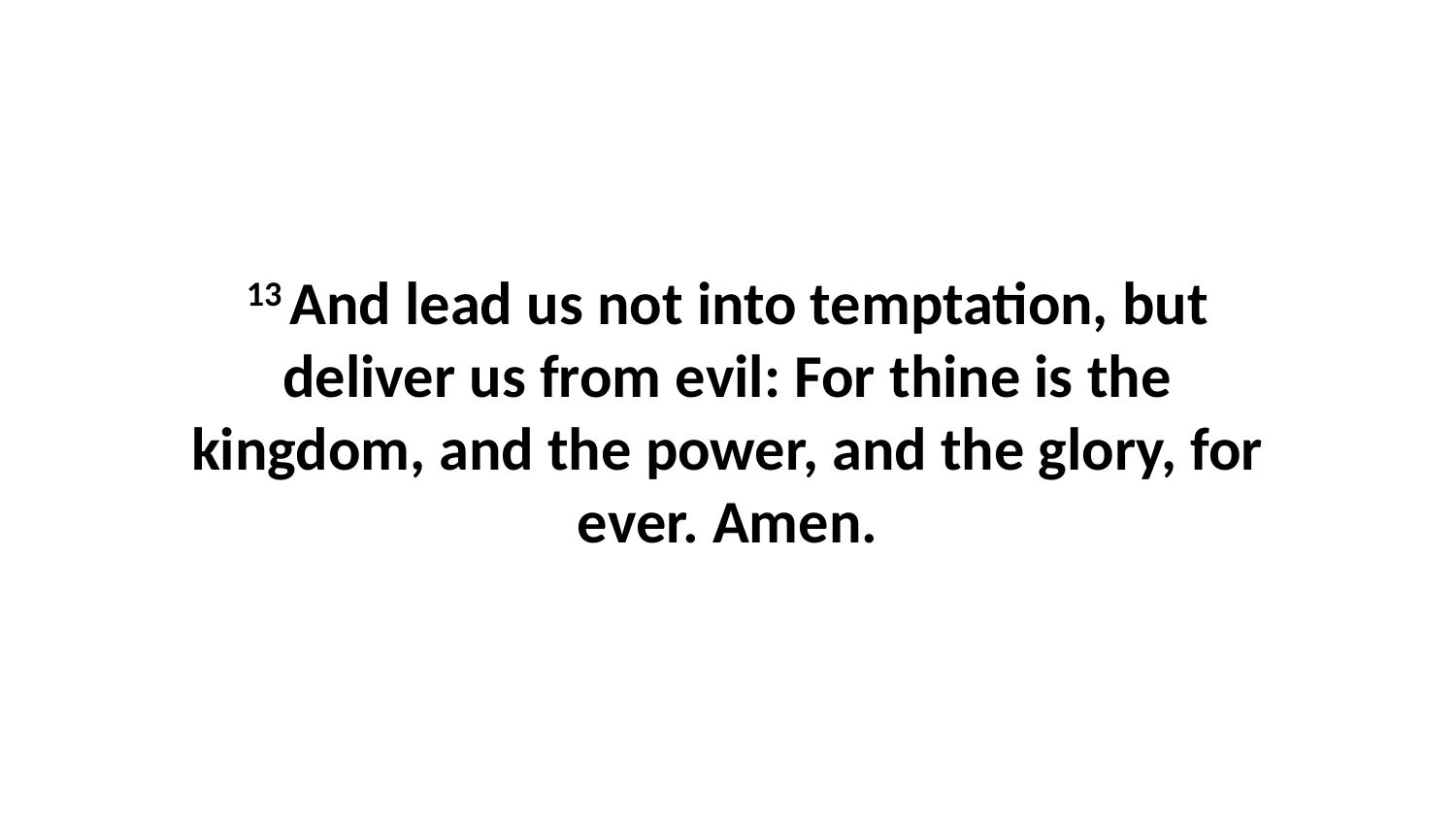

13 And lead us not into temptation, but deliver us from evil: For thine is the kingdom, and the power, and the glory, for ever. Amen.